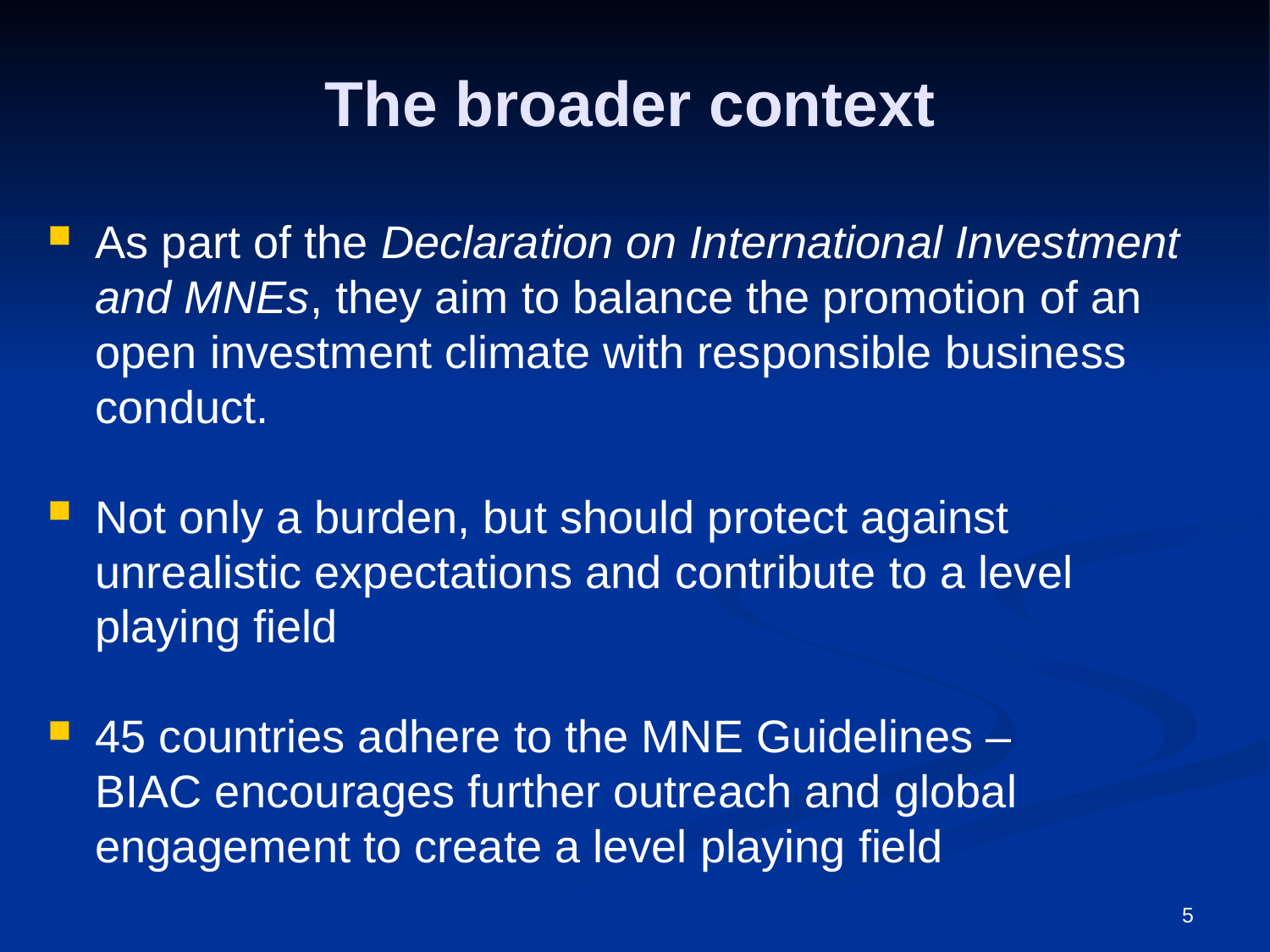

# The broader context
As part of the Declaration on International Investment and MNEs, they aim to balance the promotion of an open investment climate with responsible business conduct.

Not only a burden, but should protect against unrealistic expectations and contribute to a level playing field

45 countries adhere to the MNE Guidelines –
	BIAC encourages further outreach and global engagement to create a level playing field

5